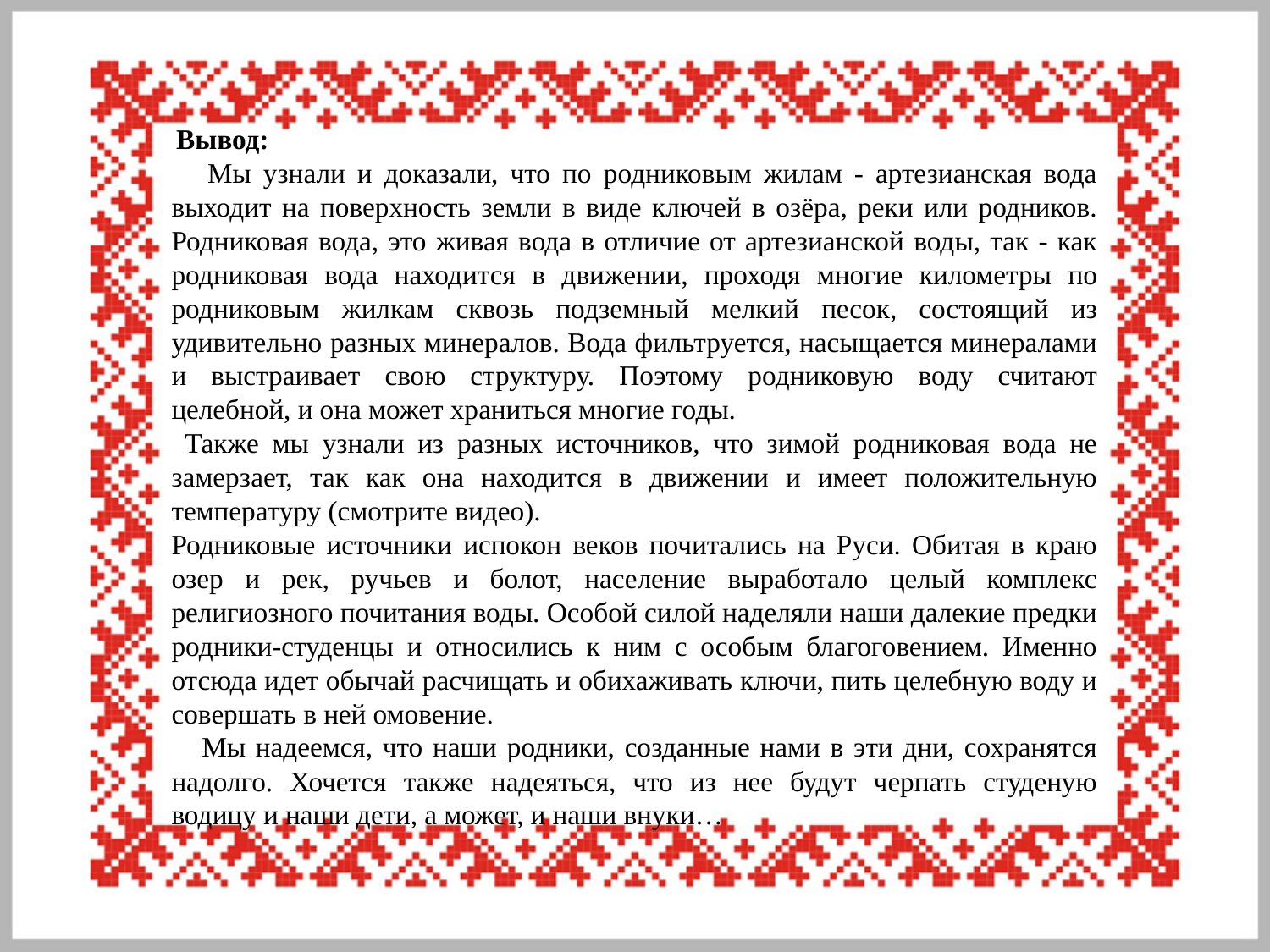

Вывод:
   Мы узнали и доказали, что по родниковым жилам - артезианская вода выходит на поверхность земли в виде ключей в озёра, реки или родников. Родниковая вода, это живая вода в отличие от артезианской воды, так - как родниковая вода находится в движении, проходя многие километры по родниковым жилкам сквозь подземный мелкий песок, состоящий из удивительно разных минералов. Вода фильтруется, насыщается минералами и выстраивает свою структуру. Поэтому родниковую воду считают целебной, и она может храниться многие годы.
 Также мы узнали из разных источников, что зимой родниковая вода не замерзает, так как она находится в движении и имеет положительную температуру (смотрите видео).
Родниковые источники испокон веков почитались на Руси. Обитая в краю озер и рек, ручьев и болот, население выработало целый комплекс религиозного почитания воды. Особой силой наделяли наши далекие предки родники-студенцы и относились к ним с особым благоговением. Именно отсюда идет обычай расчищать и обихаживать ключи, пить целебную воду и совершать в ней омовение.
   Мы надеемся, что наши родники, созданные нами в эти дни, сохранятся надолго. Хочется также надеяться, что из нее будут черпать студеную водицу и наши дети, а может, и наши внуки…